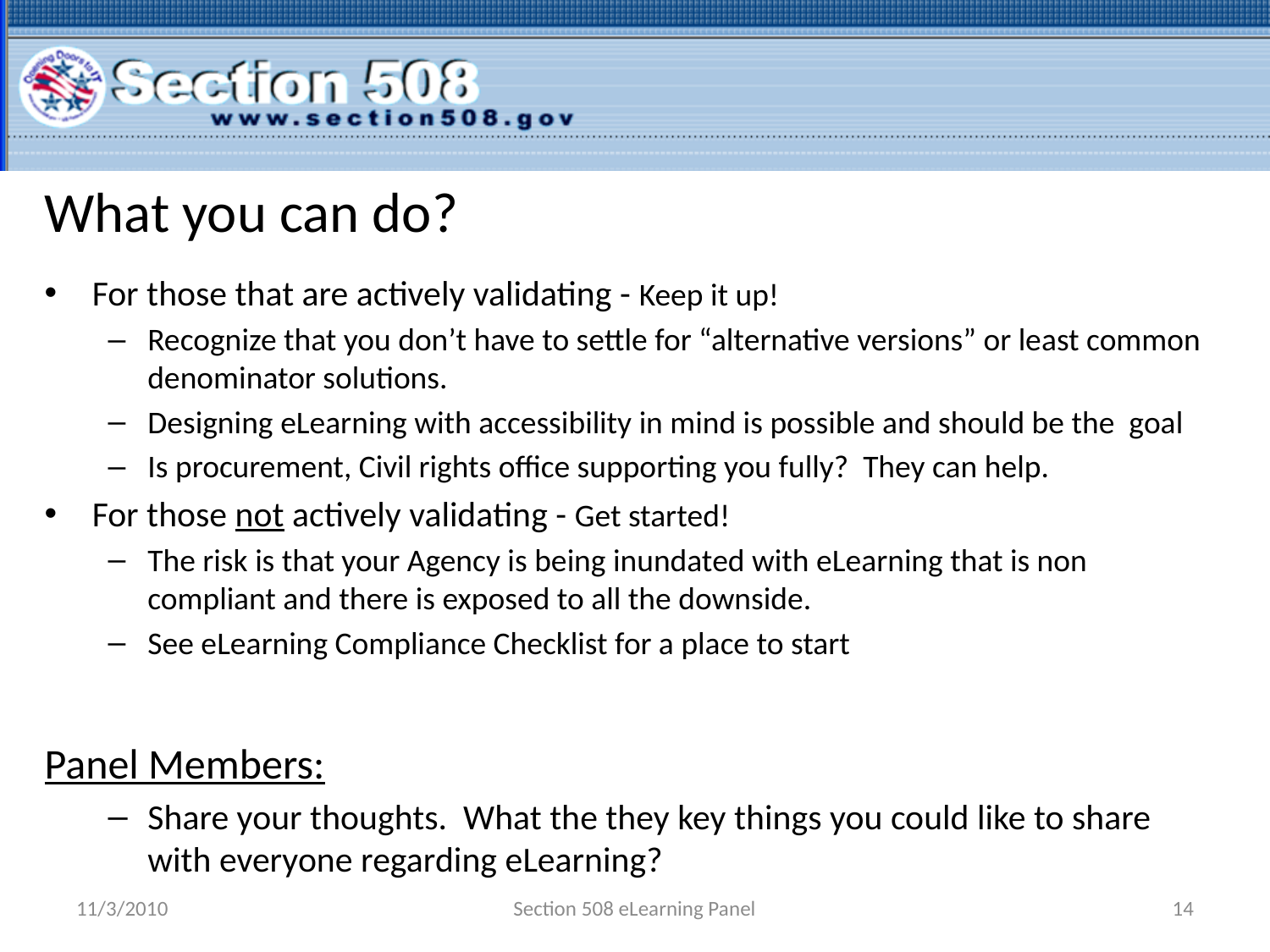

# What you can do?
For those that are actively validating - Keep it up!
Recognize that you don’t have to settle for “alternative versions” or least common denominator solutions.
Designing eLearning with accessibility in mind is possible and should be the  goal
Is procurement, Civil rights office supporting you fully?  They can help.
For those not actively validating - Get started!
The risk is that your Agency is being inundated with eLearning that is non compliant and there is exposed to all the downside.
See eLearning Compliance Checklist for a place to start

Panel Members:
Share your thoughts.  What the they key things you could like to share with everyone regarding eLearning?

11/3/2010
Section 508 eLearning Panel
14